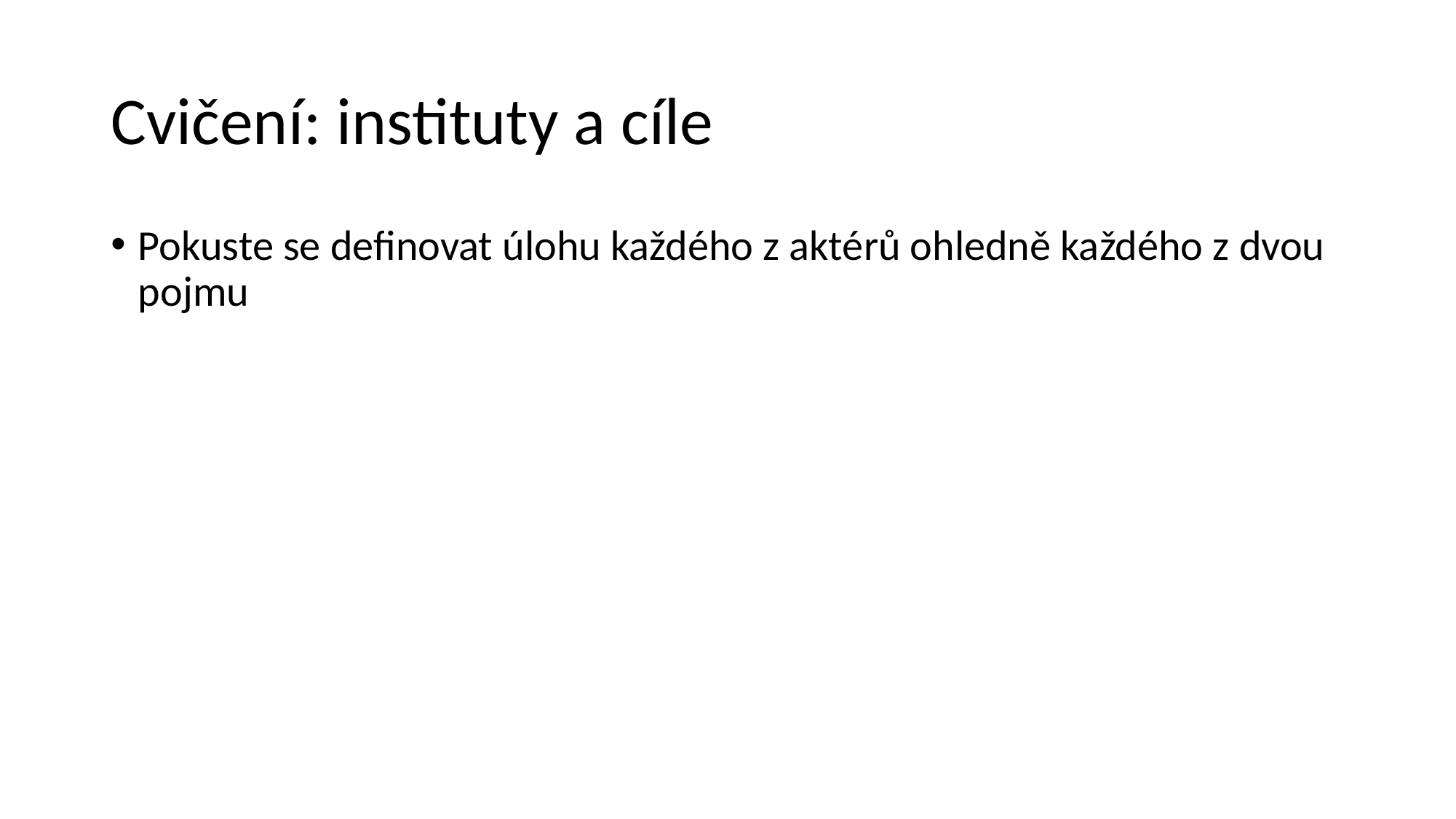

# Cvičení: instituty a cíle
Pokuste se definovat úlohu každého z aktérů ohledně každého z dvou pojmu